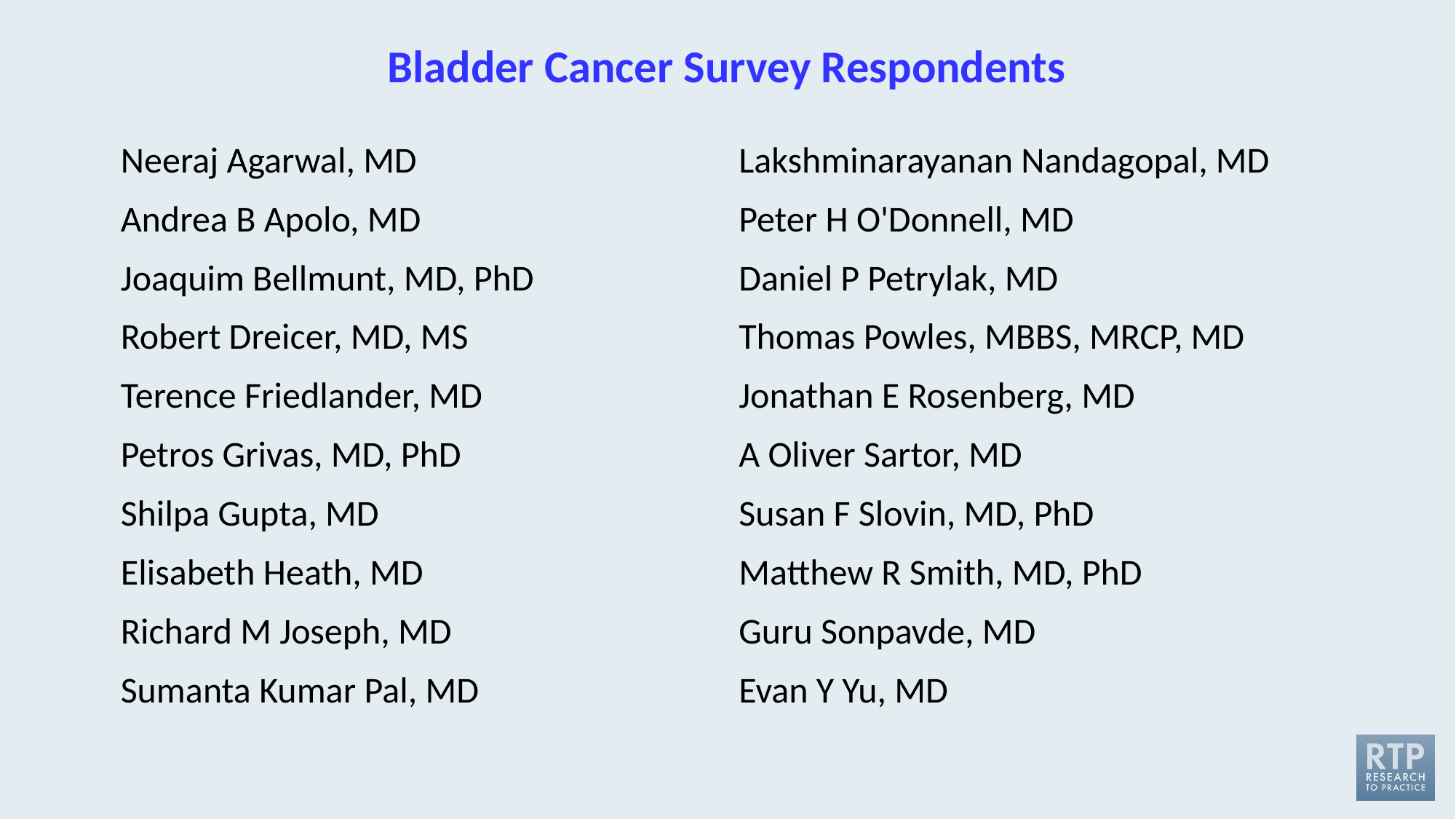

# Bladder Cancer Survey Respondents
Neeraj Agarwal, MD
Andrea B Apolo, MD
Joaquim Bellmunt, MD, PhD
Robert Dreicer, MD, MS
Terence Friedlander, MD
Petros Grivas, MD, PhD
Shilpa Gupta, MD
Elisabeth Heath, MD
Richard M Joseph, MD
Sumanta Kumar Pal, MD
Lakshminarayanan Nandagopal, MD
Peter H O'Donnell, MD
Daniel P Petrylak, MD
Thomas Powles, MBBS, MRCP, MD
Jonathan E Rosenberg, MD
A Oliver Sartor, MD
Susan F Slovin, MD, PhD
Matthew R Smith, MD, PhD
Guru Sonpavde, MD
Evan Y Yu, MD